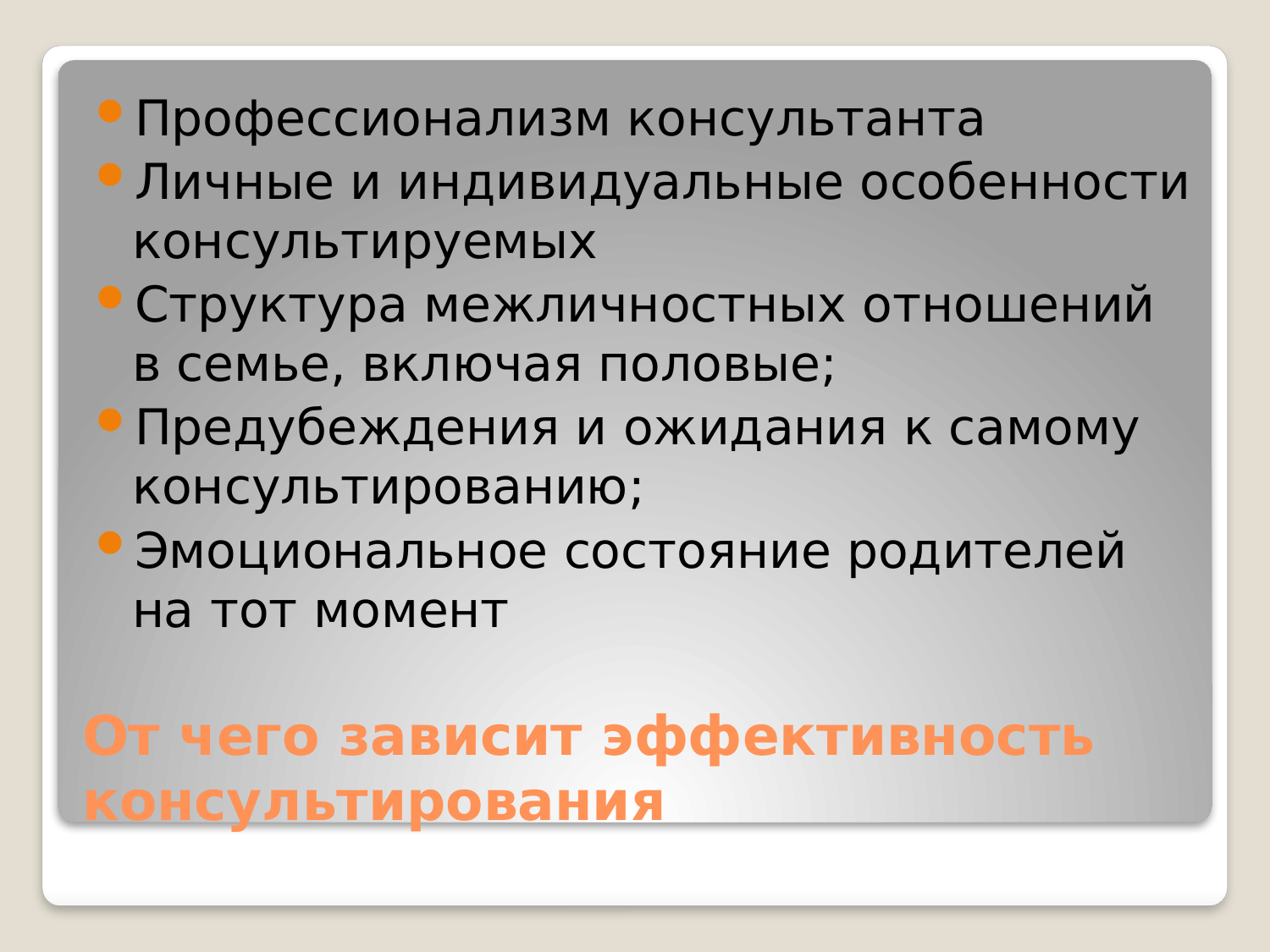

Профессионализм консультанта
Личные и индивидуальные особенности консультируемых
Структура межличностных отношений в семье, включая половые;
Предубеждения и ожидания к самому консультированию;
Эмоциональное состояние родителей на тот момент

# От чего зависит эффективность консультирования